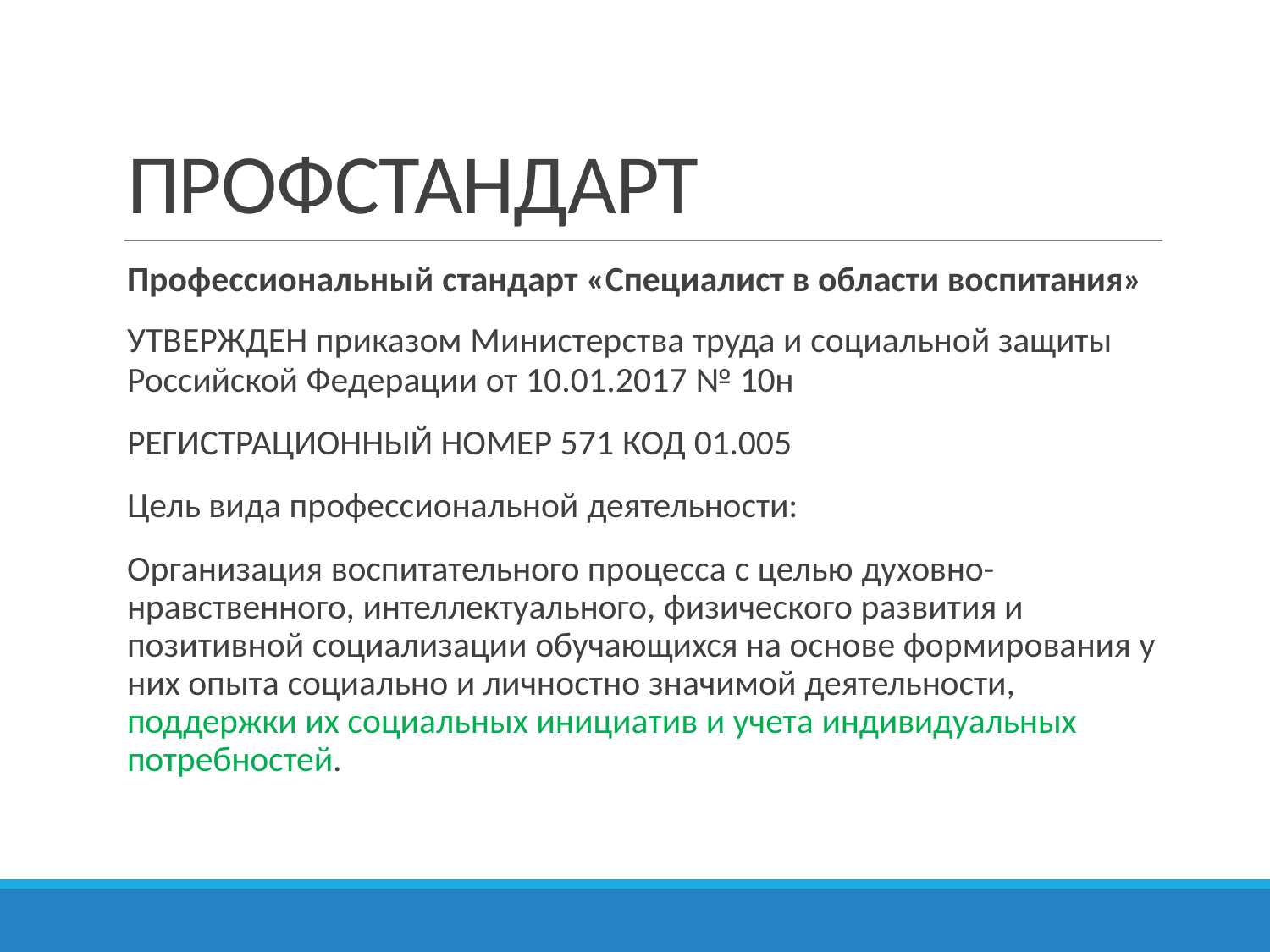

# ПРОФСТАНДАРТ
Профессиональный стандарт «Специалист в области воспитания»
УТВЕРЖДЕН приказом Министерства труда и социальной защиты
Российской Федерации от 10.01.2017 № 10н
РЕГИСТРАЦИОННЫЙ НОМЕР 571 КОД 01.005
Цель вида профессиональной деятельности:
Организация воспитательного процесса с целью духовно- нравственного, интеллектуального, физического развития и
позитивной социализации обучающихся на основе формирования у них опыта социально и личностно значимой деятельности, поддержки их социальных инициатив и учета индивидуальных
потребностей.